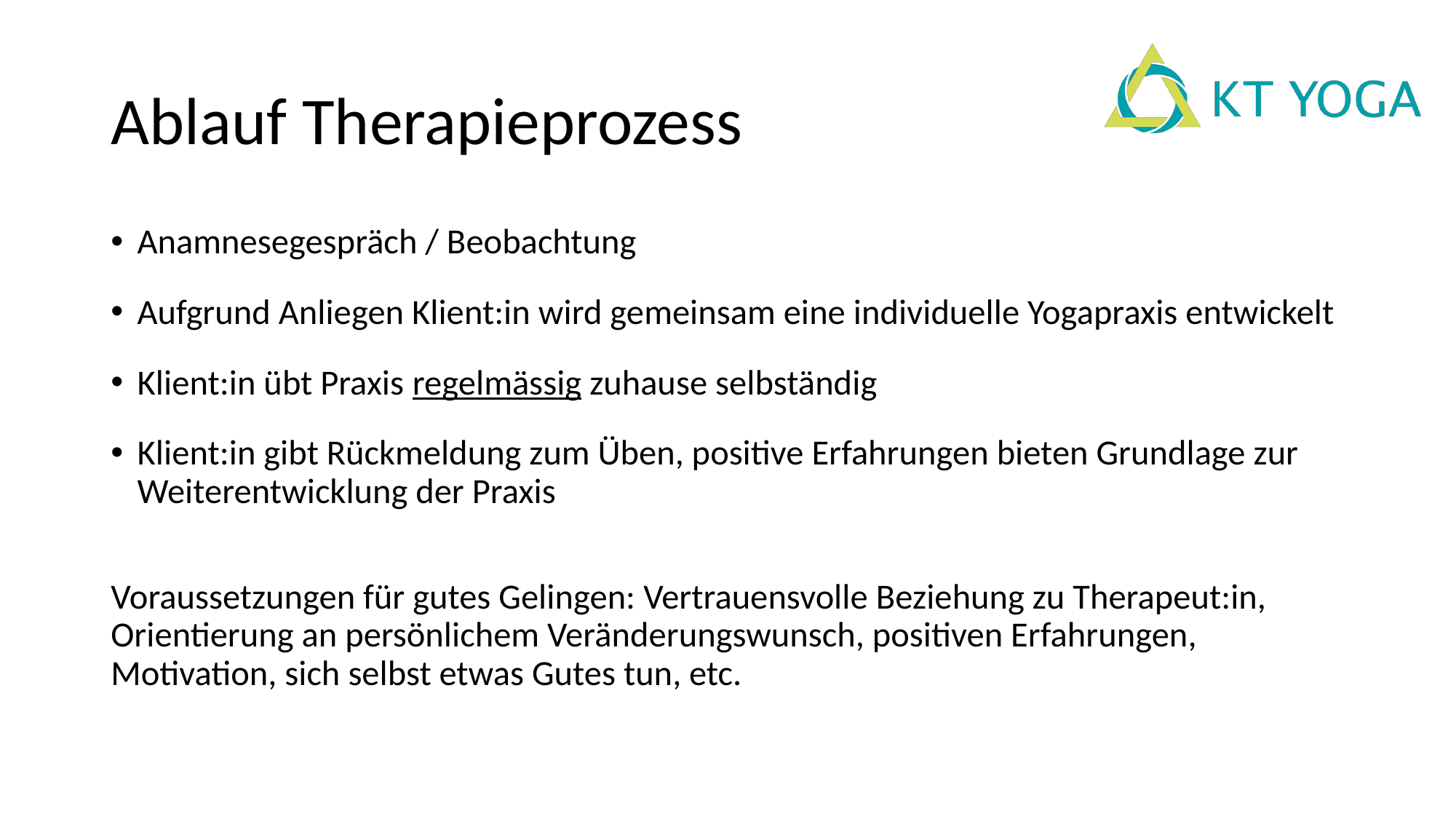

# Ablauf Therapieprozess
Anamnesegespräch / Beobachtung
Aufgrund Anliegen Klient:in wird gemeinsam eine individuelle Yogapraxis entwickelt
Klient:in übt Praxis regelmässig zuhause selbständig
Klient:in gibt Rückmeldung zum Üben, positive Erfahrungen bieten Grundlage zur Weiterentwicklung der Praxis

Voraussetzungen für gutes Gelingen: Vertrauensvolle Beziehung zu Therapeut:in, Orientierung an persönlichem Veränderungswunsch, positiven Erfahrungen, Motivation, sich selbst etwas Gutes tun, etc.